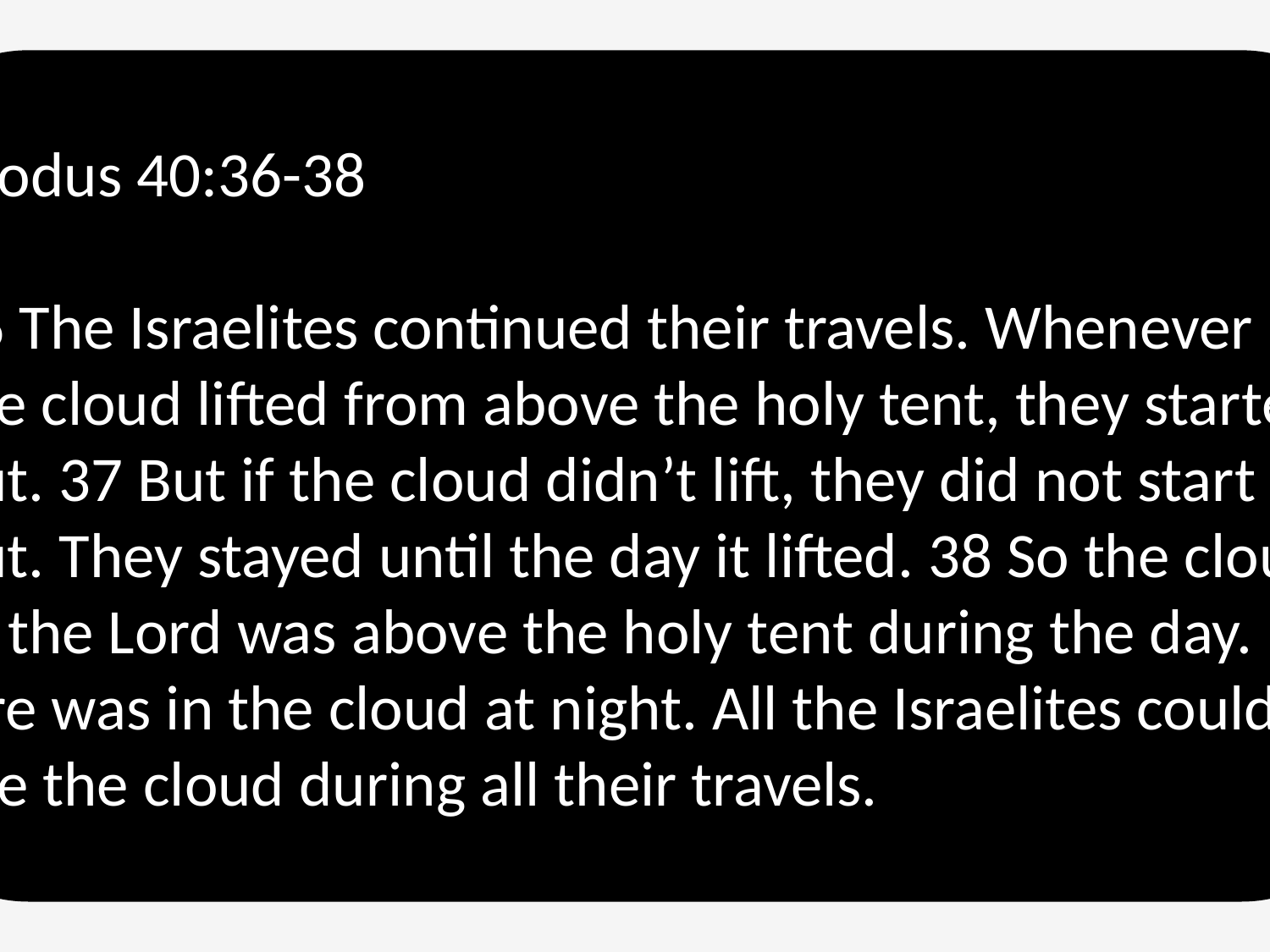

Exodus 40:36-38

36 The Israelites continued their travels. Whenever the cloud lifted from above the holy tent, they started out. 37 But if the cloud didn’t lift, they did not start out. They stayed until the day it lifted. 38 So the cloud of the Lord was above the holy tent during the day. Fire was in the cloud at night. All the Israelites could see the cloud during all their travels.